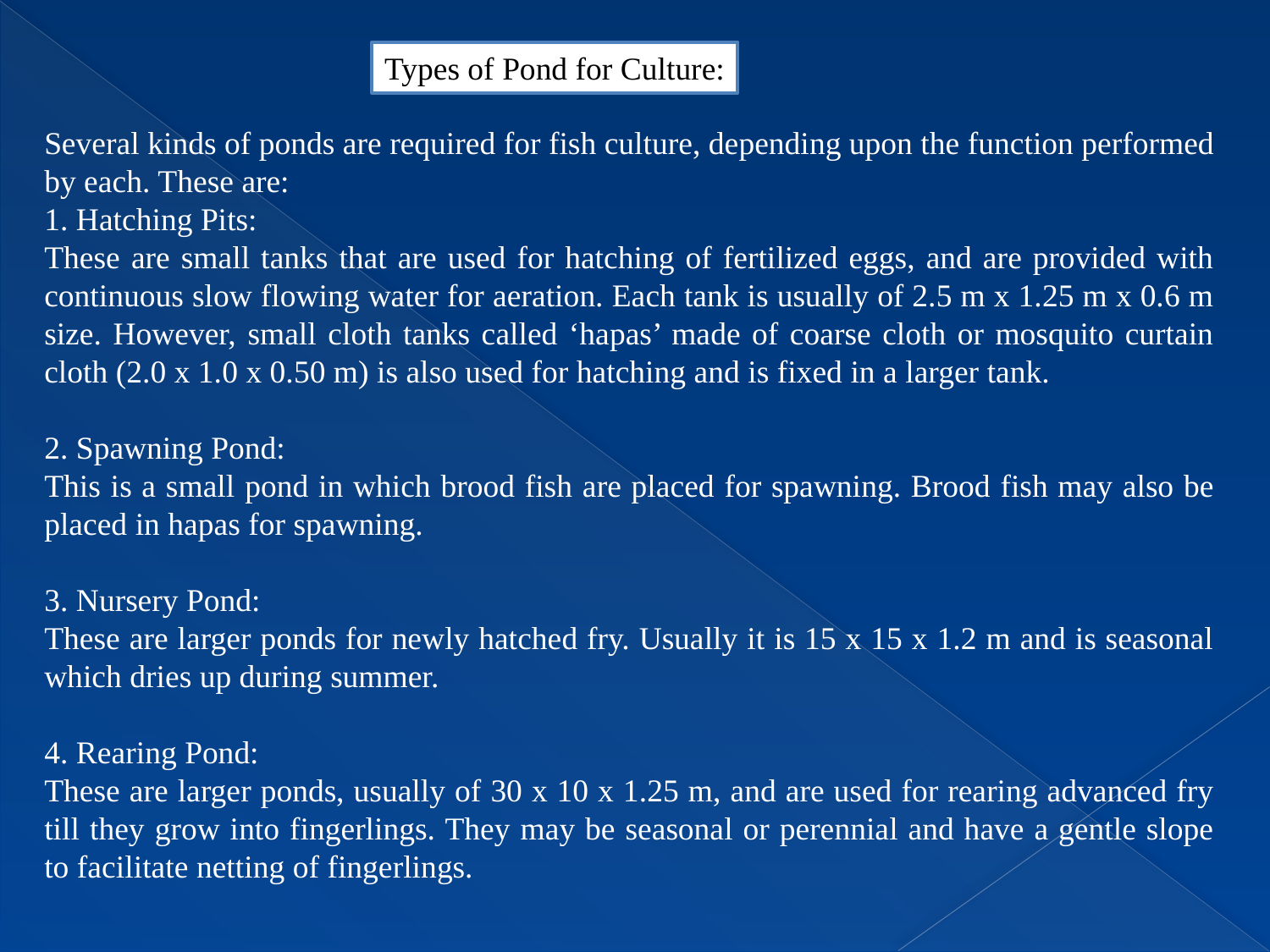

Types of Pond for Culture:
Several kinds of ponds are required for fish culture, depending upon the function performed by each. These are:
1. Hatching Pits:
These are small tanks that are used for hatching of fertilized eggs, and are provided with continuous slow flowing water for aeration. Each tank is usually of 2.5 m x 1.25 m x 0.6 m size. However, small cloth tanks called ‘hapas’ made of coarse cloth or mosquito curtain cloth (2.0 x 1.0 x 0.50 m) is also used for hatching and is fixed in a larger tank.

2. Spawning Pond:
This is a small pond in which brood fish are placed for spawning. Brood fish may also be placed in hapas for spawning.

3. Nursery Pond:
These are larger ponds for newly hatched fry. Usually it is 15 x 15 x 1.2 m and is seasonal which dries up during summer.

4. Rearing Pond:
These are larger ponds, usually of 30 x 10 x 1.25 m, and are used for rearing advanced fry till they grow into fingerlings. They may be seasonal or perennial and have a gentle slope to facilitate netting of fingerlings.